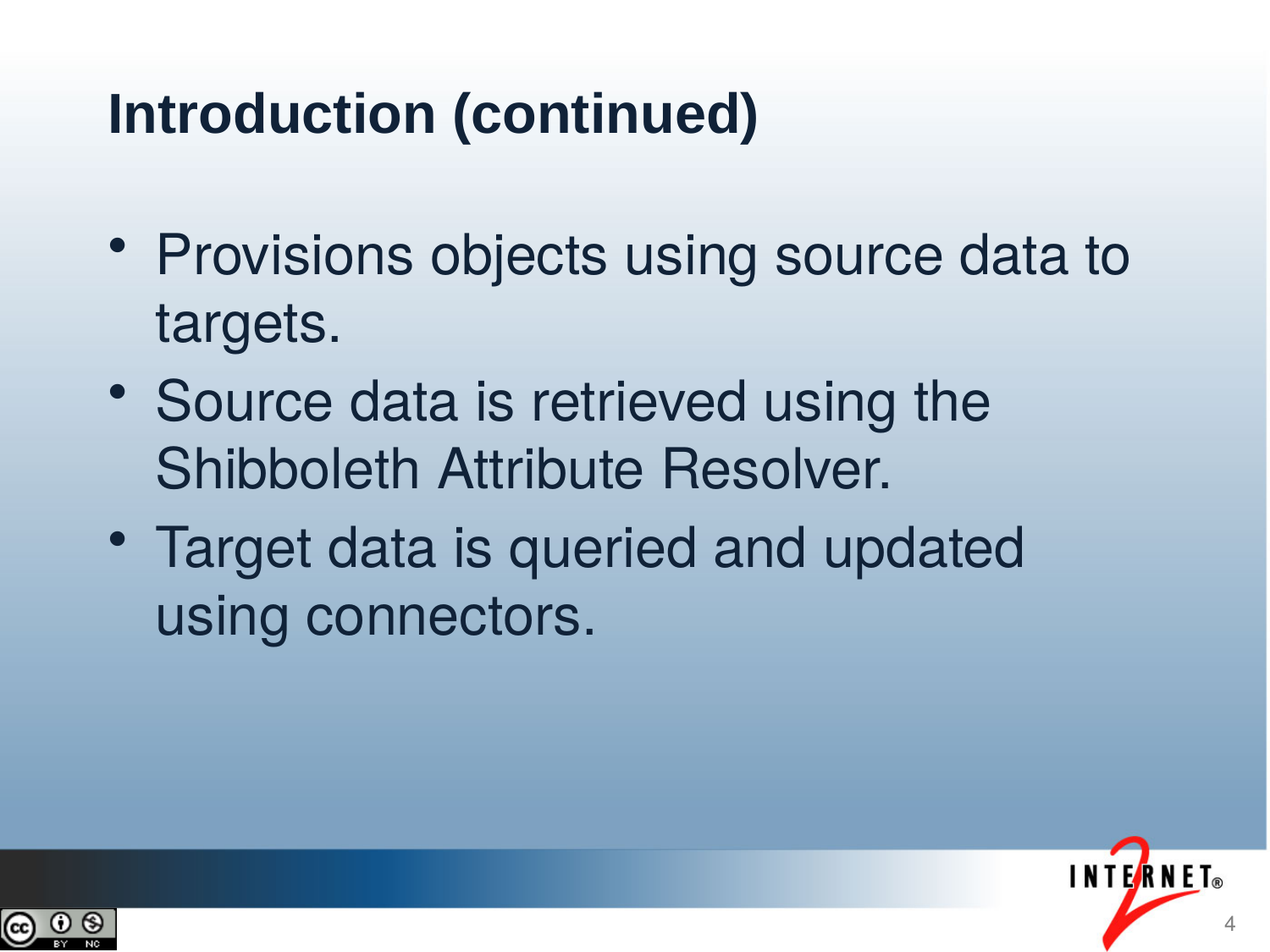

# Introduction (continued)
Provisions objects using source data to targets.
Source data is retrieved using the Shibboleth Attribute Resolver.
Target data is queried and updated using connectors.
4